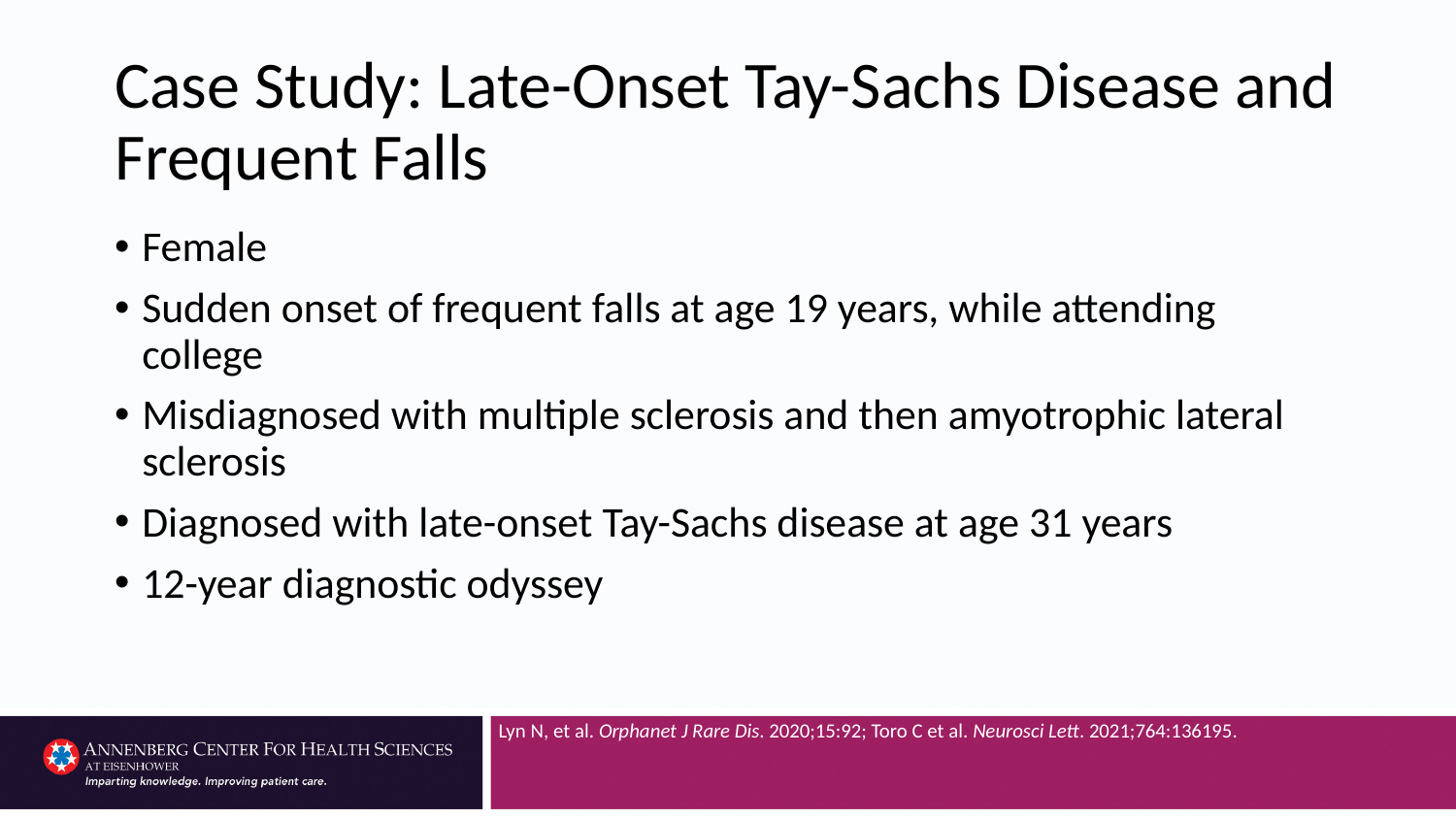

# Case Study: Late-Onset Tay-Sachs Disease and Frequent Falls
Female
Sudden onset of frequent falls at age 19 years, while attending college
Misdiagnosed with multiple sclerosis and then amyotrophic lateral sclerosis
Diagnosed with late-onset Tay-Sachs disease at age 31 years
12-year diagnostic odyssey

Lyn N, et al. Orphanet J Rare Dis. 2020;15:92; Toro C et al. Neurosci Lett. 2021;764:136195.